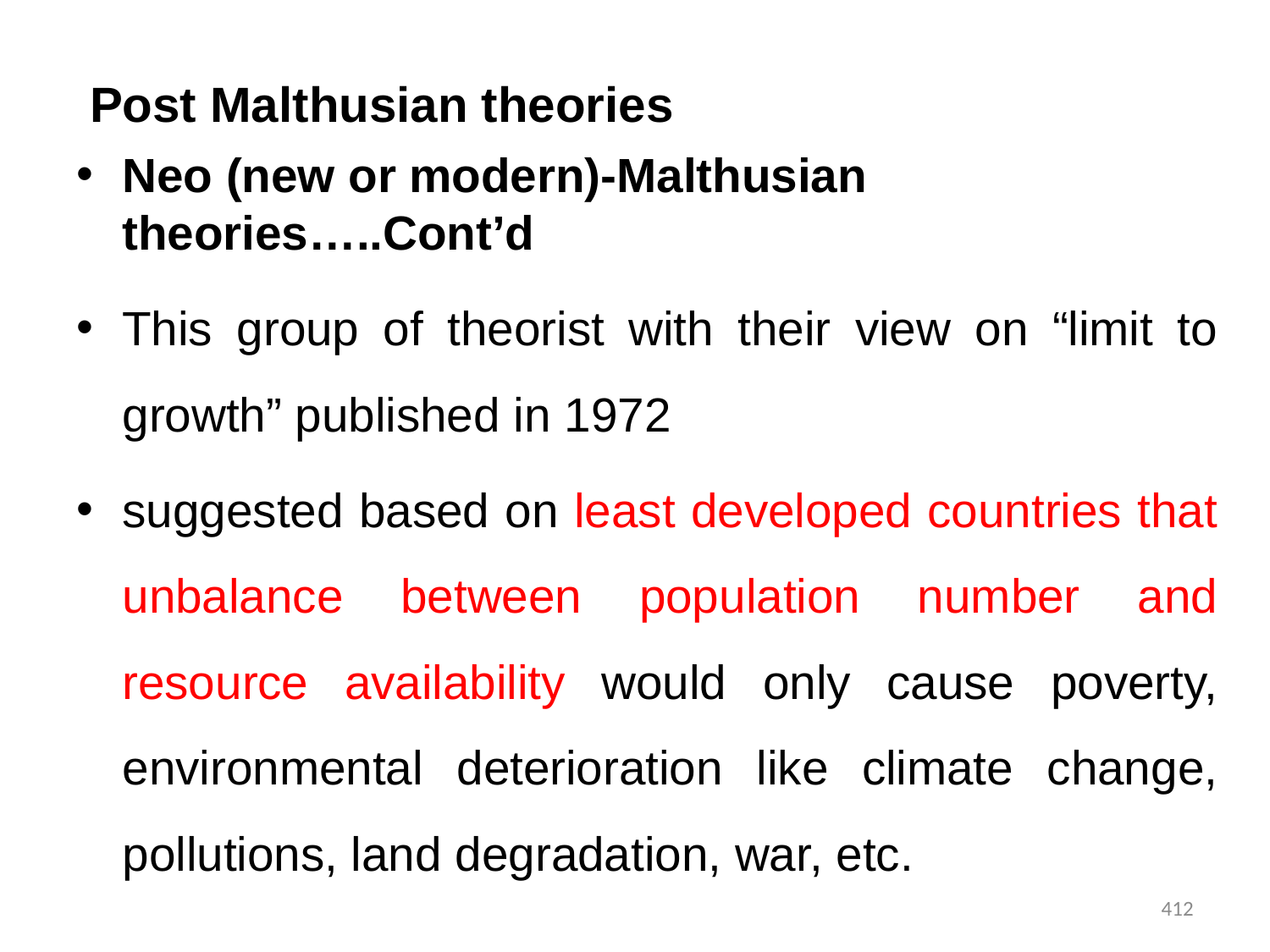

# Post Malthusian theories
Neo (new or modern)-Malthusian theories…..Cont’d
This group of theorist with their view on “limit to growth” published in 1972
suggested based on least developed countries that unbalance between population number and resource availability would only cause poverty, environmental deterioration like climate change, pollutions, land degradation, war, etc.

412